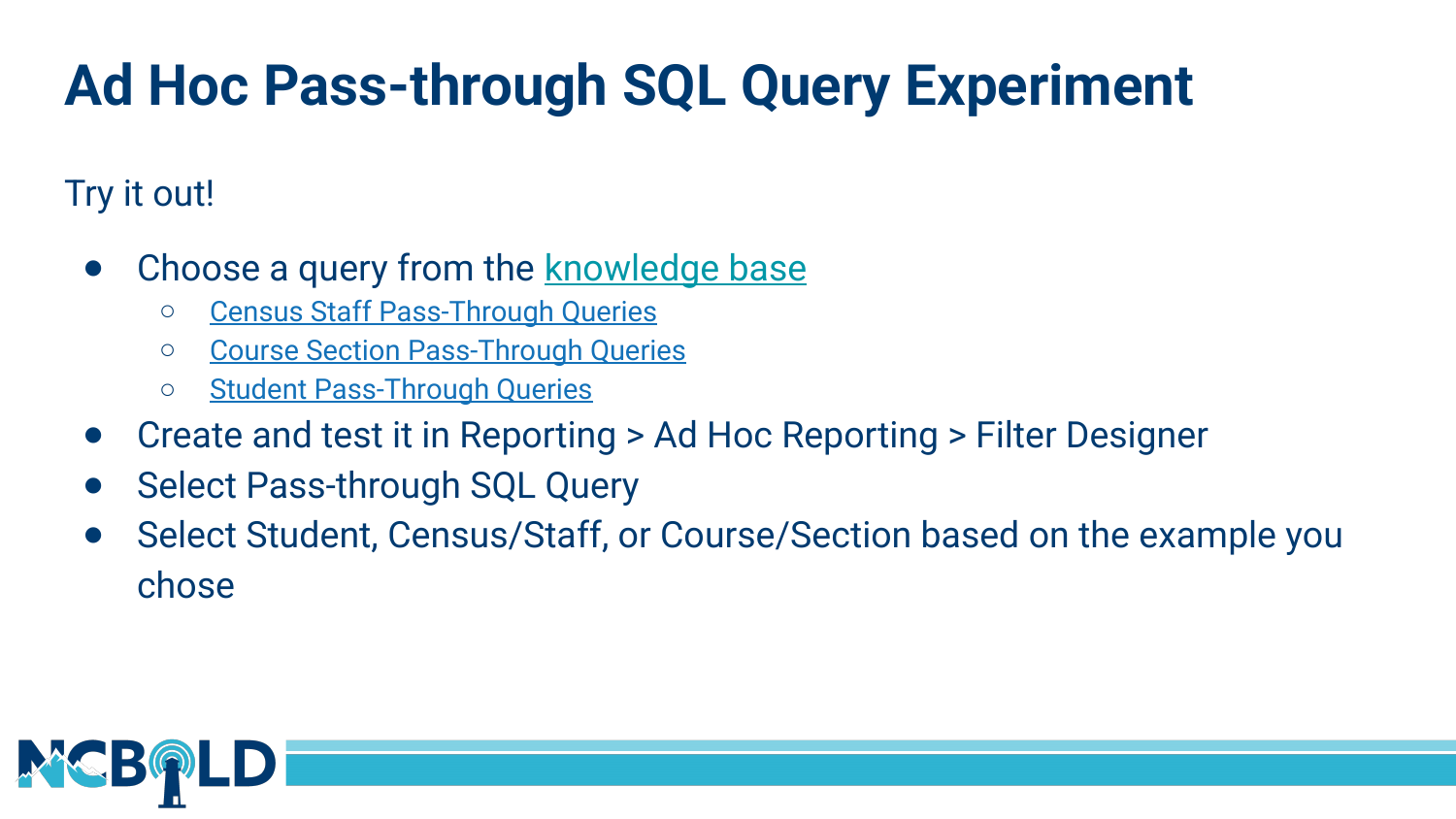

# Ad Hoc Pass-through SQL Query Experiment
Try it out!
Choose a query from the knowledge base
Census Staff Pass-Through Queries
Course Section Pass-Through Queries
Student Pass-Through Queries
Create and test it in Reporting > Ad Hoc Reporting > Filter Designer
Select Pass-through SQL Query
Select Student, Census/Staff, or Course/Section based on the example you chose